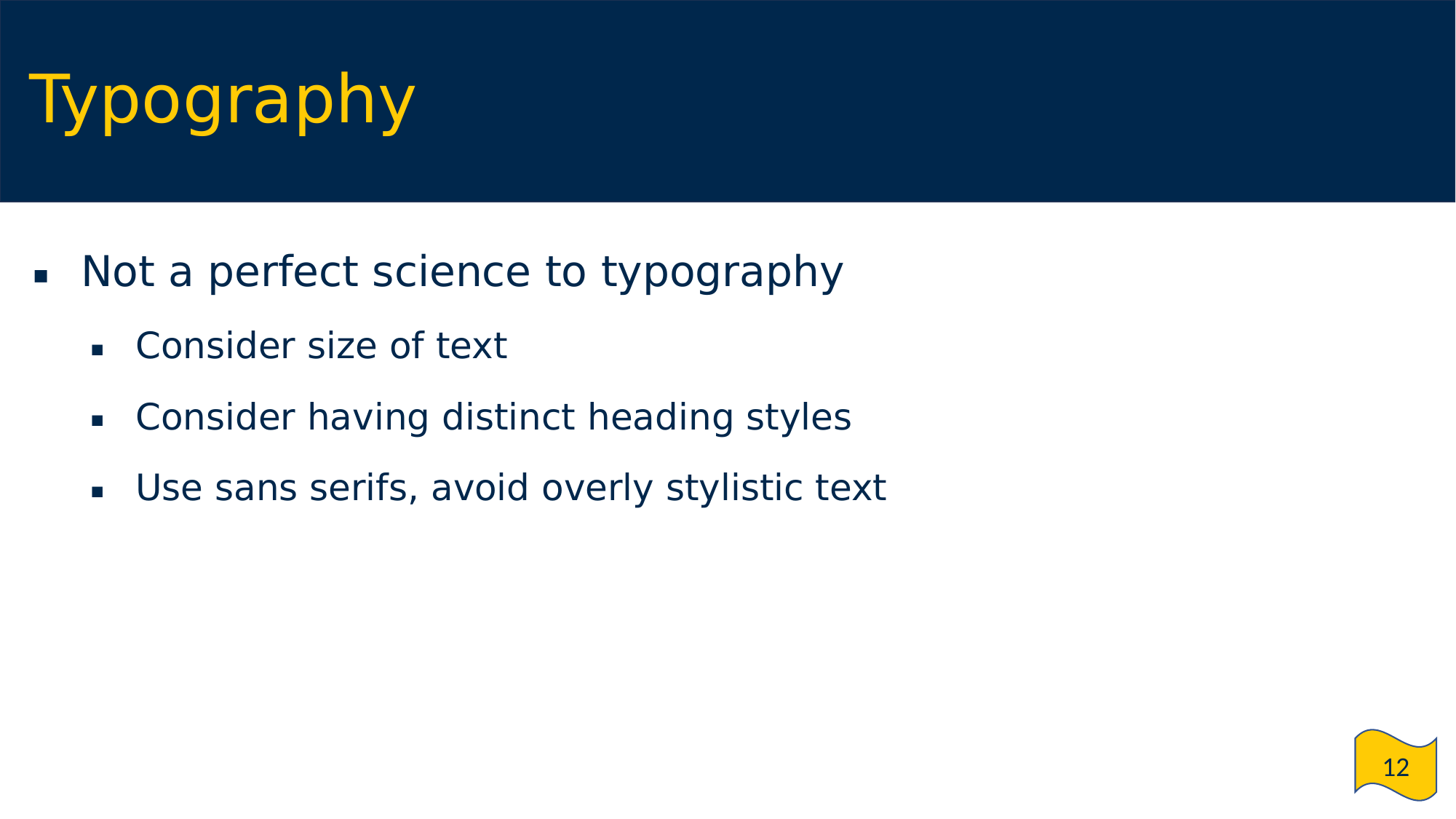

# Typography
Not a perfect science to typography
Consider size of text
Consider having distinct heading styles
Use sans serifs, avoid overly stylistic text